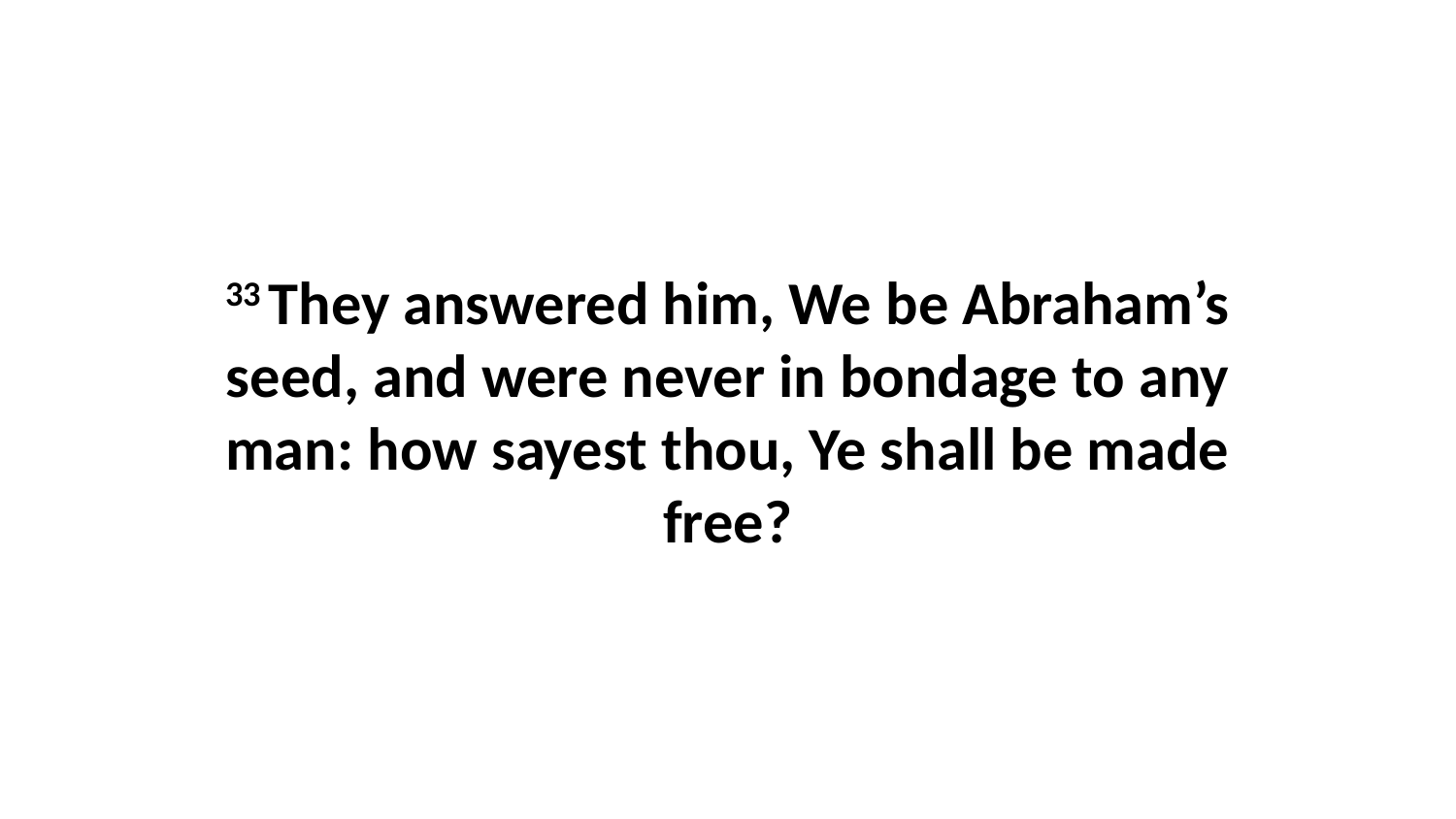

33 They answered him, We be Abraham’s seed, and were never in bondage to any man: how sayest thou, Ye shall be made free?